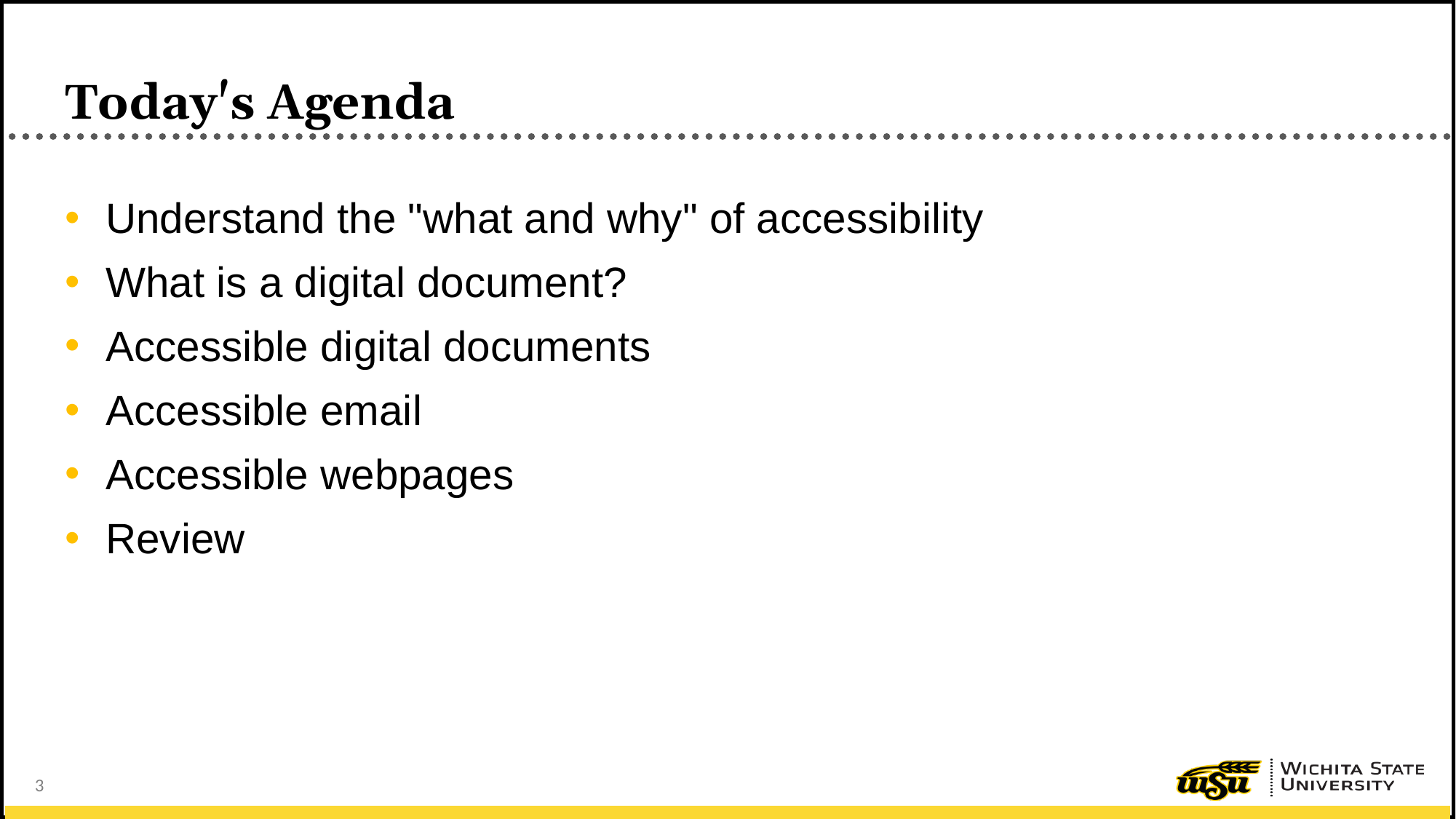

# Today's Agenda
Understand the "what and why" of accessibility
What is a digital document?
Accessible digital documents
Accessible email
Accessible webpages
Review